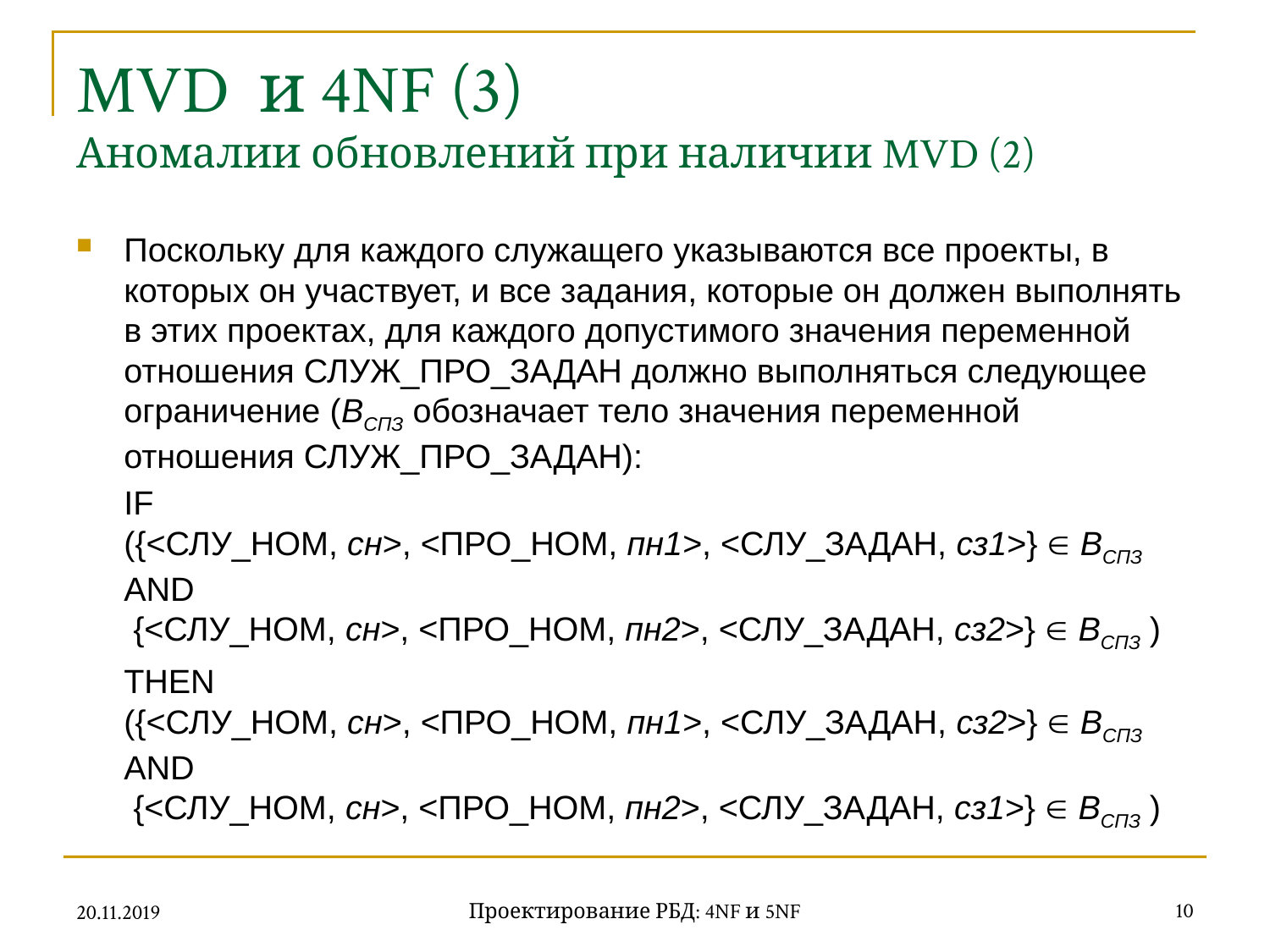

# MVD  и 4NF (3) Аномалии обновлений при наличии MVD (2)
Поскольку для каждого служащего указываются все проекты, в которых он участвует, и все задания, которые он должен выполнять в этих проектах, для каждого допустимого значения переменной отношения СЛУЖ_ПРО_ЗАДАН должно выполняться следующее ограничение (BСПЗ обозначает тело значения переменной отношения СЛУЖ_ПРО_ЗАДАН):
	IF
({<СЛУ_НОМ, сн>, <ПРО_НОМ, пн1>, <СЛУ_ЗАДАН, сз1>} ∈ BСПЗ AND
 {<СЛУ_НОМ, сн>, <ПРО_НОМ, пн2>, <СЛУ_ЗАДАН, сз2>} ∈ BСПЗ )
	THEN
({<СЛУ_НОМ, сн>, <ПРО_НОМ, пн1>, <СЛУ_ЗАДАН, сз2>} ∈ BСПЗ AND
 {<СЛУ_НОМ, сн>, <ПРО_НОМ, пн2>, <СЛУ_ЗАДАН, сз1>} ∈ BСПЗ )
20.11.2019
10
Проектирование РБД: 4NF и 5NF